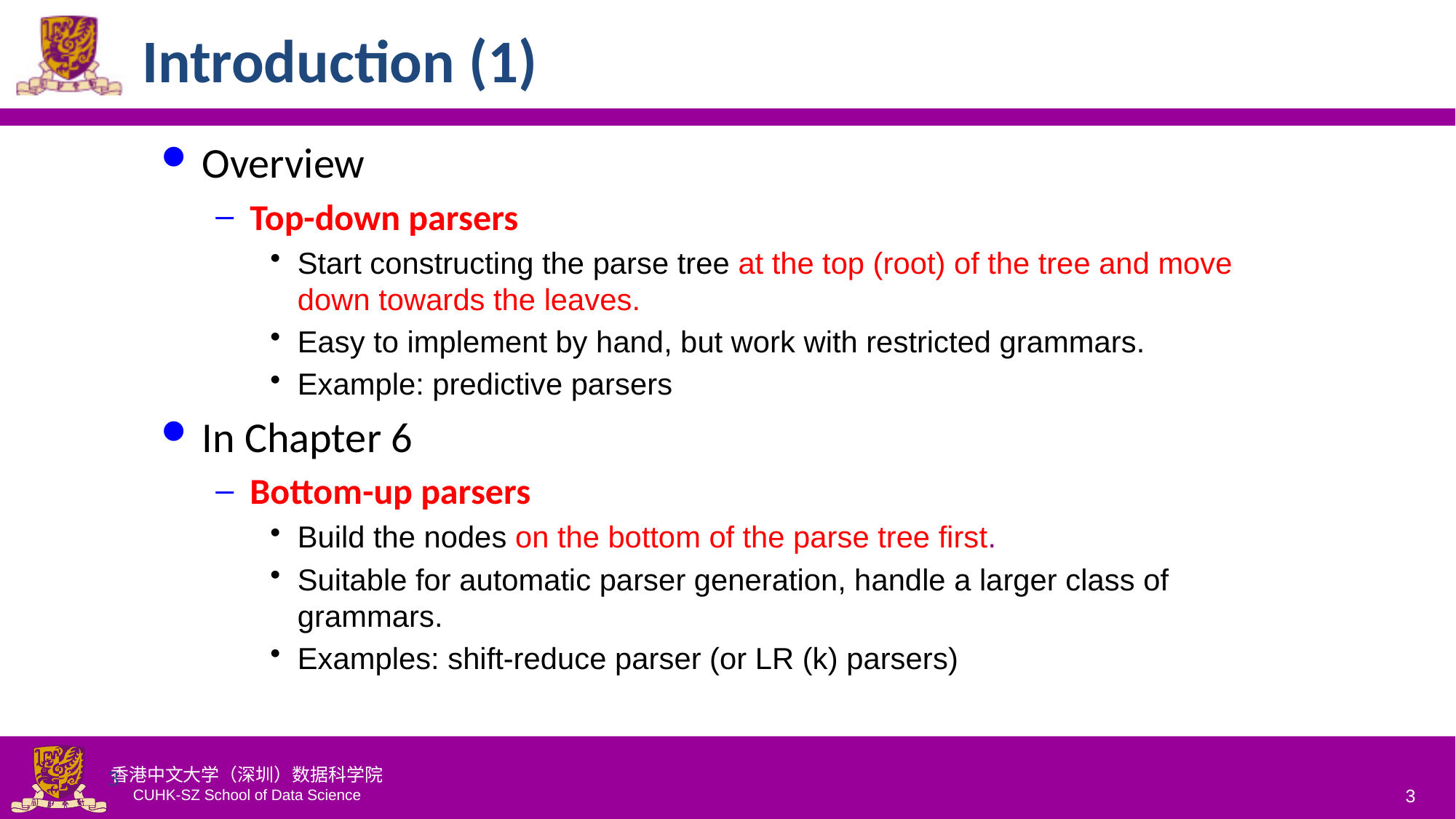

# Introduction (1)
Overview
Top-down parsers
Start constructing the parse tree at the top (root) of the tree and move down towards the leaves.
Easy to implement by hand, but work with restricted grammars.
Example: predictive parsers
In Chapter 6
Bottom-up parsers
Build the nodes on the bottom of the parse tree first.
Suitable for automatic parser generation, handle a larger class of grammars.
Examples: shift-reduce parser (or LR (k) parsers)

3
3